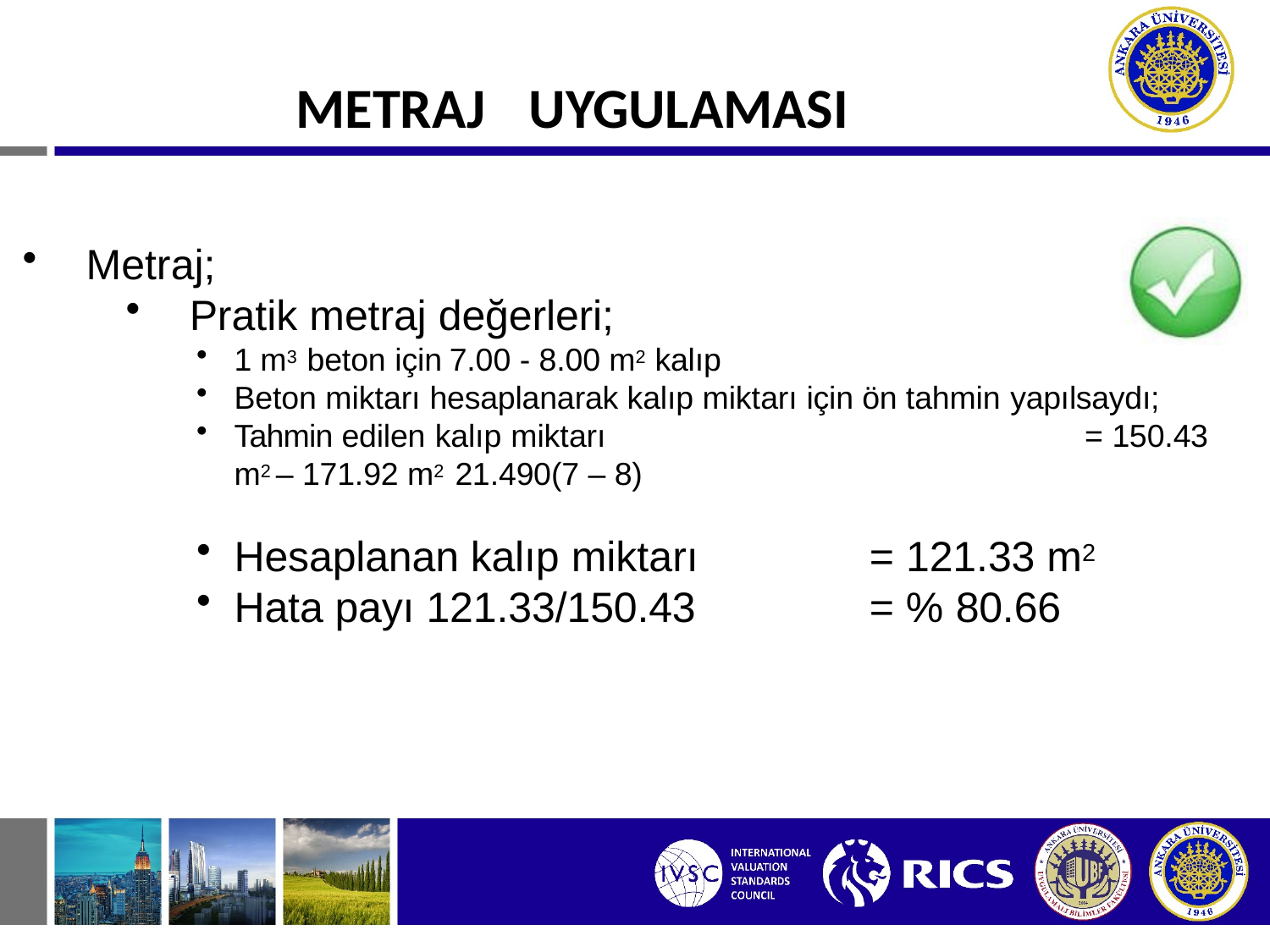

# METRAJ	UYGULAMASI

Metraj;
Pratik metraj değerleri;
1 m3 beton için	7.00 - 8.00 m2 kalıp
Beton miktarı hesaplanarak kalıp miktarı için ön tahmin yapılsaydı;
Tahmin edilen kalıp miktarı	= 150.43 m2 – 171.92 m2  21.490(7 – 8)
Hesaplanan kalıp miktarı
Hata payı 121.33/150.43
= 121.33 m2
= % 80.66
9